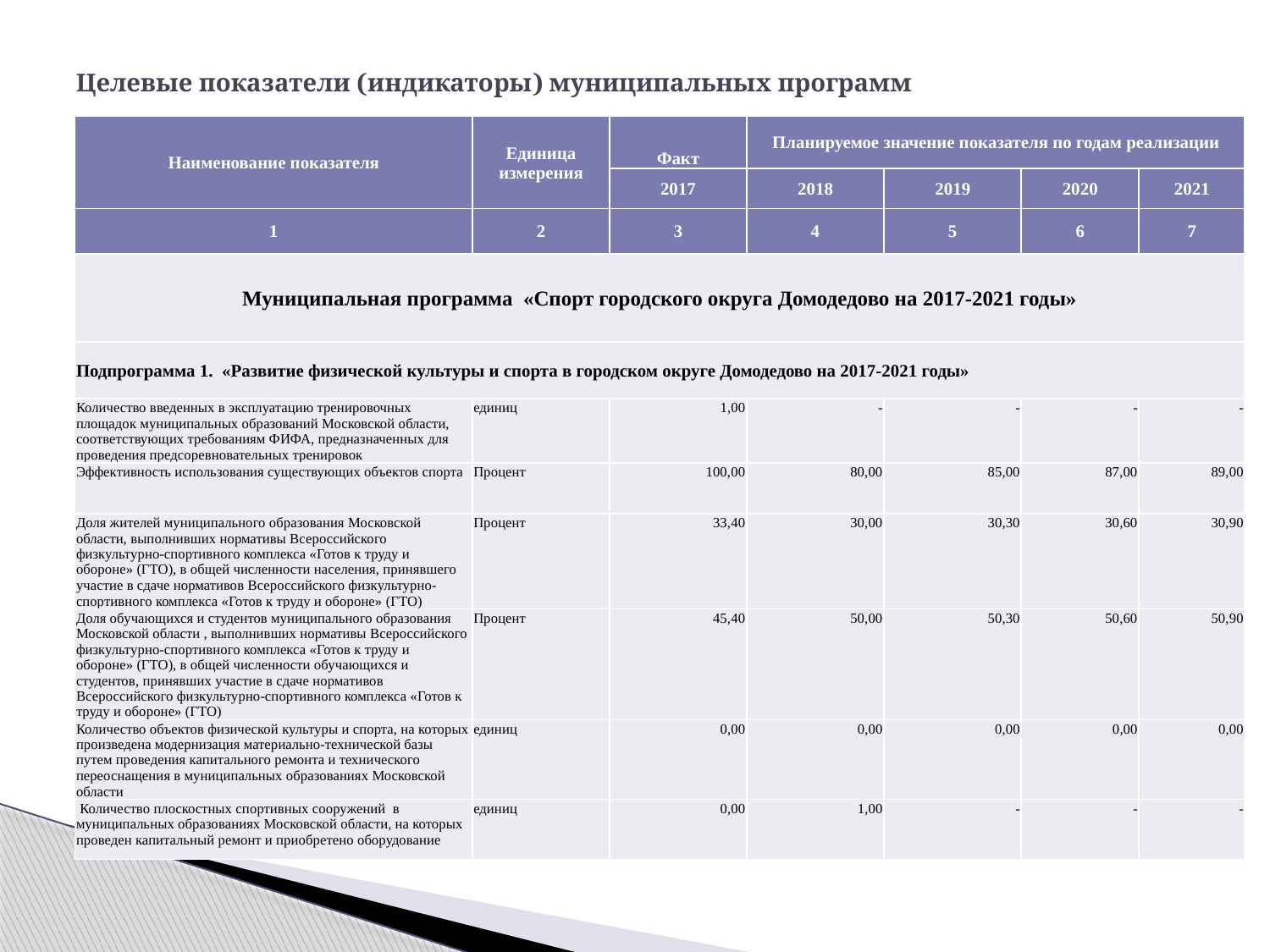

# Целевые показатели (индикаторы) муниципальных программ
| Наименование показателя | Единица измерения | Факт | Планируемое значение показателя по годам реализации |  |  |  |
| --- | --- | --- | --- | --- | --- | --- |
|  |  | 2017 | 2018 | 2019 | 2020 | 2021 |
| 1 | 2 | 3 | 4 | 5 | 6 | 7 |
| Муниципальная программа «Спорт городского округа Домодедово на 2017-2021 годы» |  |  |  |  |  |  |
| Подпрограмма 1. «Развитие физической культуры и спорта в городском округе Домодедово на 2017-2021 годы» |  |  |  |  |  |  |
| Количество введенных в эксплуатацию тренировочных площадок муниципальных образований Московской области, соответствующих требованиям ФИФА, предназначенных для проведения предсоревновательных тренировок | единиц | 1,00 | - | - | - | - |
| Эффективность использования существующих объектов спорта | Процент | 100,00 | 80,00 | 85,00 | 87,00 | 89,00 |
| Доля жителей муниципального образования Московской области, выполнивших нормативы Всероссийского физкультурно-спортивного комплекса «Готов к труду и обороне» (ГТО), в общей численности населения, принявшего участие в сдаче нормативов Всероссийского физкультурно-спортивного комплекса «Готов к труду и обороне» (ГТО) | Процент | 33,40 | 30,00 | 30,30 | 30,60 | 30,90 |
| Доля обучающихся и студентов муниципального образования Московской области , выполнивших нормативы Всероссийского физкультурно-спортивного комплекса «Готов к труду и обороне» (ГТО), в общей численности обучающихся и студентов, принявших участие в сдаче нормативов Всероссийского физкультурно-спортивного комплекса «Готов к труду и обороне» (ГТО) | Процент | 45,40 | 50,00 | 50,30 | 50,60 | 50,90 |
| Количество объектов физической культуры и спорта, на которых произведена модернизация материально-технической базы путем проведения капитального ремонта и технического переоснащения в муниципальных образованиях Московской области | единиц | 0,00 | 0,00 | 0,00 | 0,00 | 0,00 |
| Количество плоскостных спортивных сооружений в муниципальных образованиях Московской области, на которых проведен капитальный ремонт и приобретено оборудование | единиц | 0,00 | 1,00 | - | - | - |